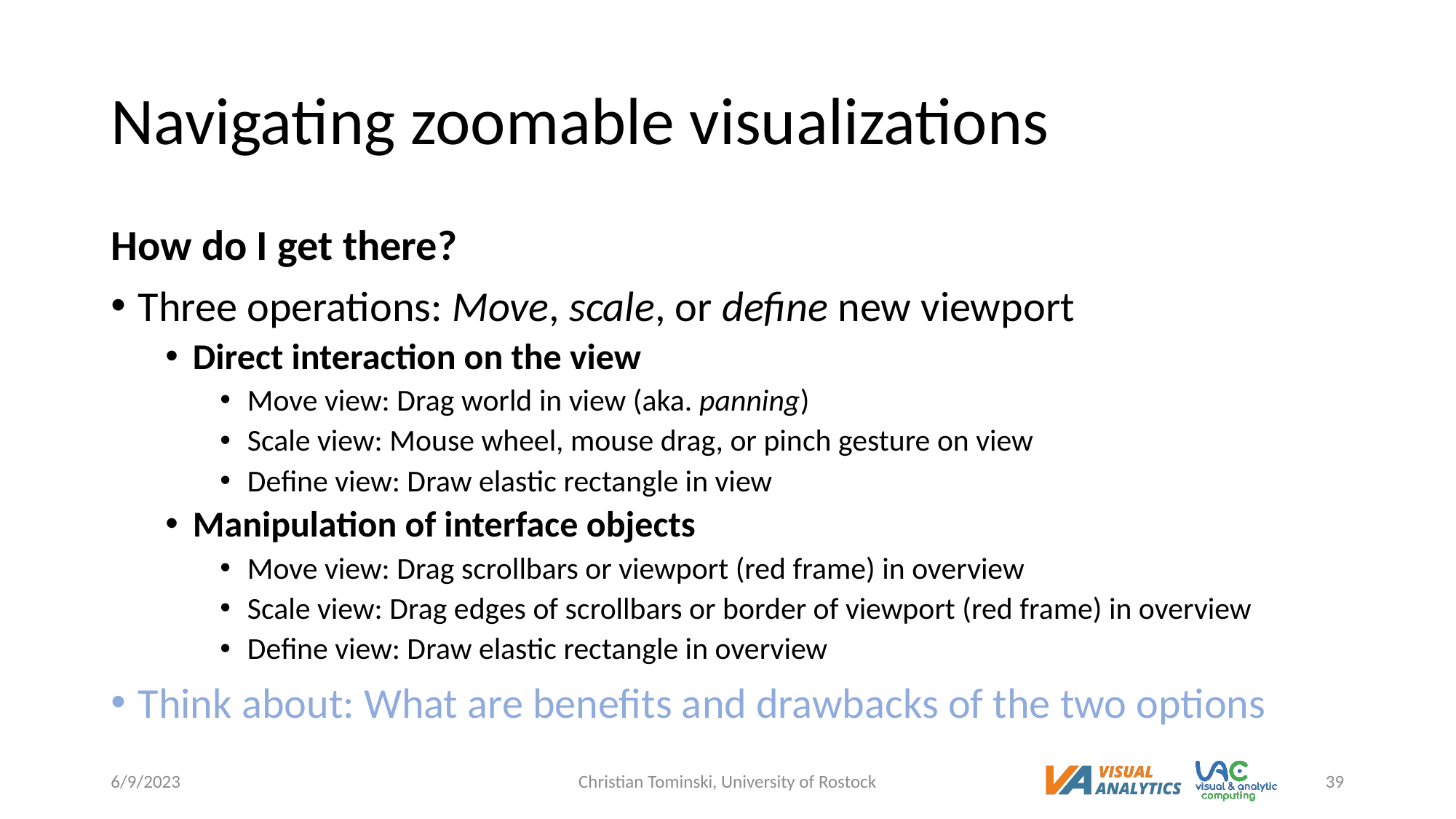

# Navigating zoomable visualizations
How do I get there?
Three operations: Move, scale, or define new viewport
Direct interaction on the view
Move view: Drag world in view (aka. panning)
Scale view: Mouse wheel, mouse drag, or pinch gesture on view
Define view: Draw elastic rectangle in view
Manipulation of interface objects
Move view: Drag scrollbars or viewport (red frame) in overview
Scale view: Drag edges of scrollbars or border of viewport (red frame) in overview
Define view: Draw elastic rectangle in overview
Think about: What are benefits and drawbacks of the two options
6/9/2023
Christian Tominski, University of Rostock
39